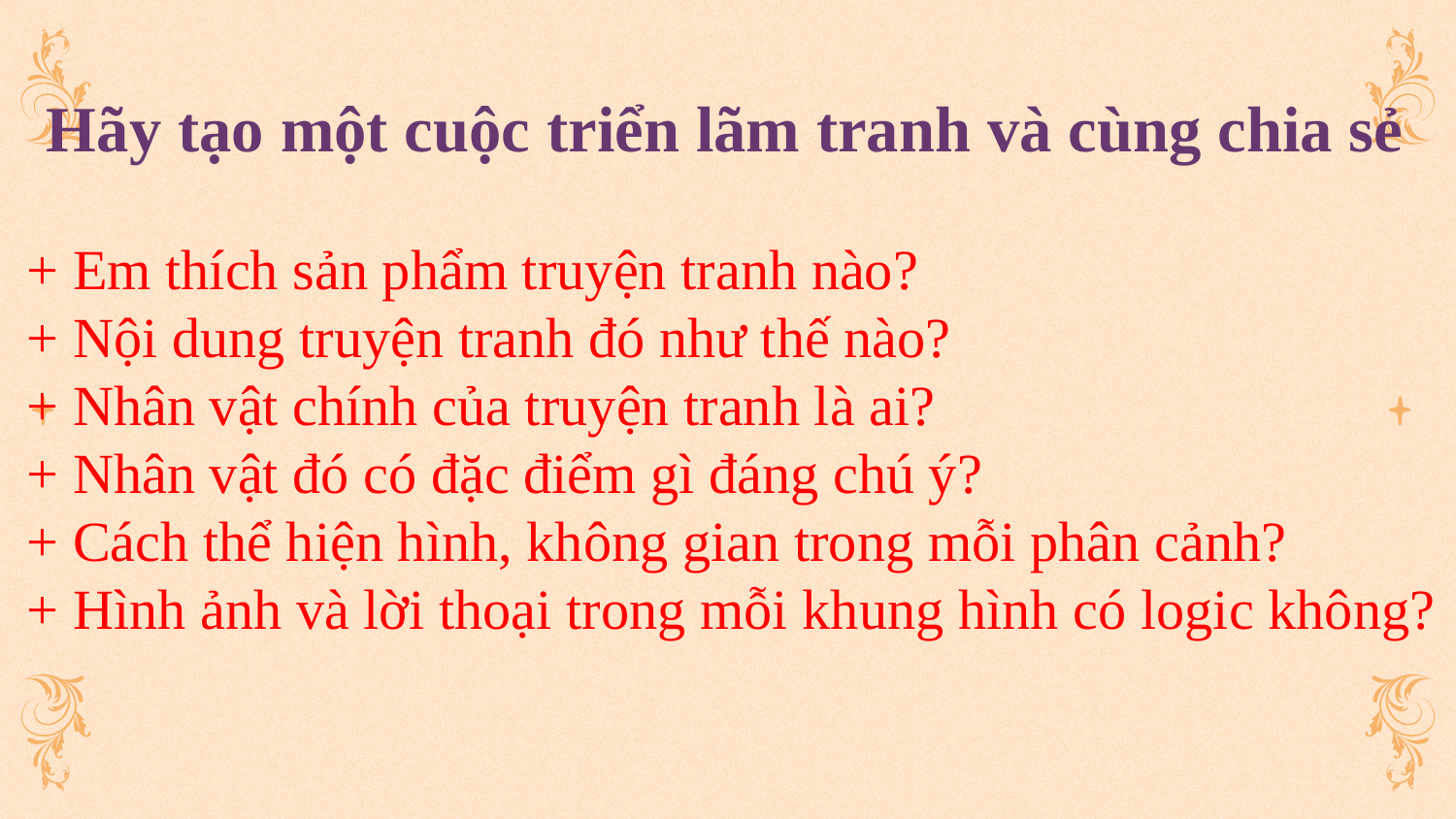

Hãy tạo một cuộc triển lãm tranh và cùng chia sẻ
+ Em thích sản phẩm truyện tranh nào?
+ Nội dung truyện tranh đó như thế nào?
+ Nhân vật chính của truyện tranh là ai?
+ Nhân vật đó có đặc điểm gì đáng chú ý?
+ Cách thể hiện hình, không gian trong mỗi phân cảnh?
+ Hình ảnh và lời thoại trong mỗi khung hình có logic không?